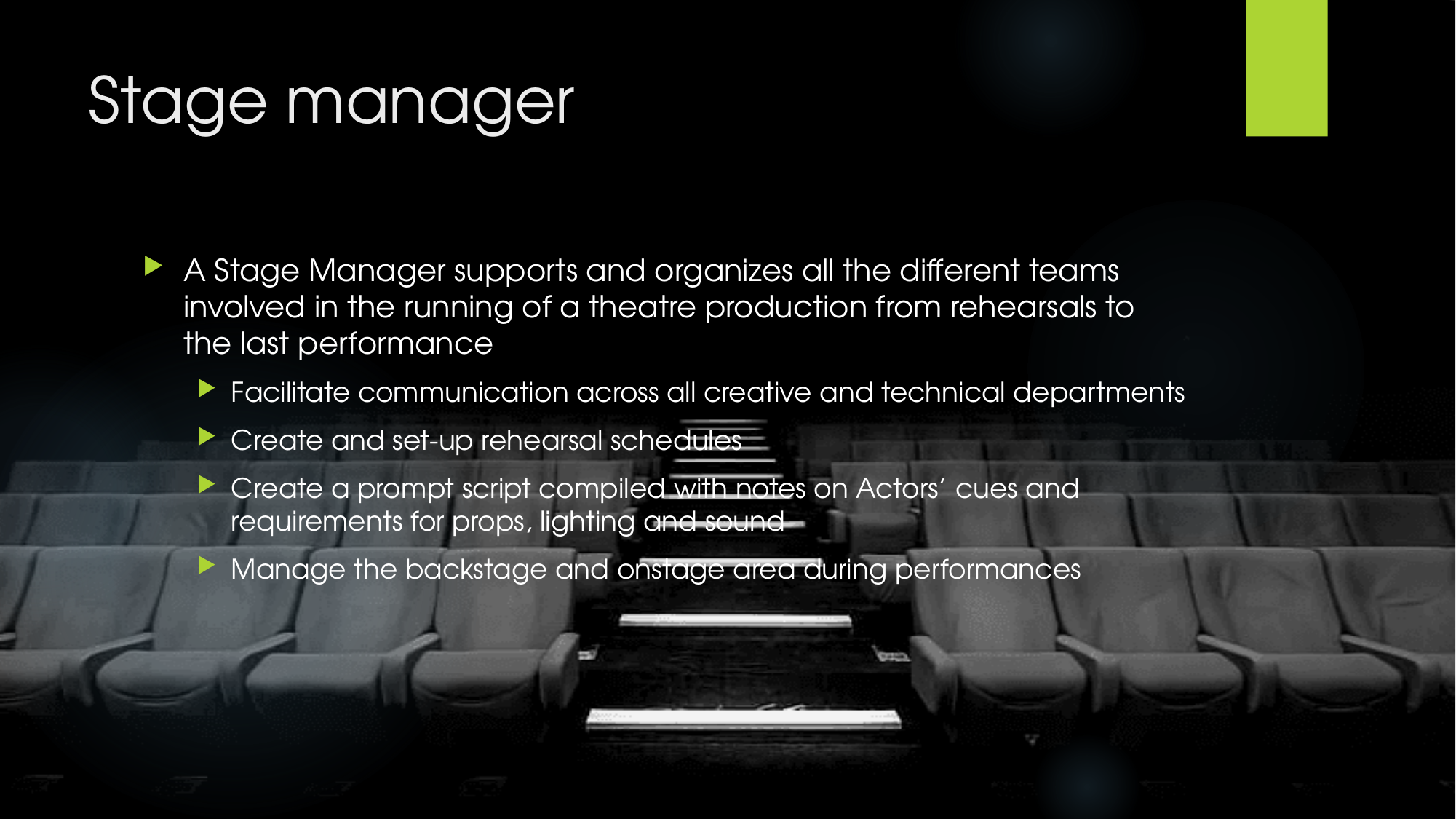

# Stage manager
A Stage Manager supports and organizes all the different teams involved in the running of a theatre production from rehearsals to the last performance
Facilitate communication across all creative and technical departments
Create and set-up rehearsal schedules
Create a prompt script compiled with notes on Actors’ cues and requirements for props, lighting and sound
Manage the backstage and onstage area during performances